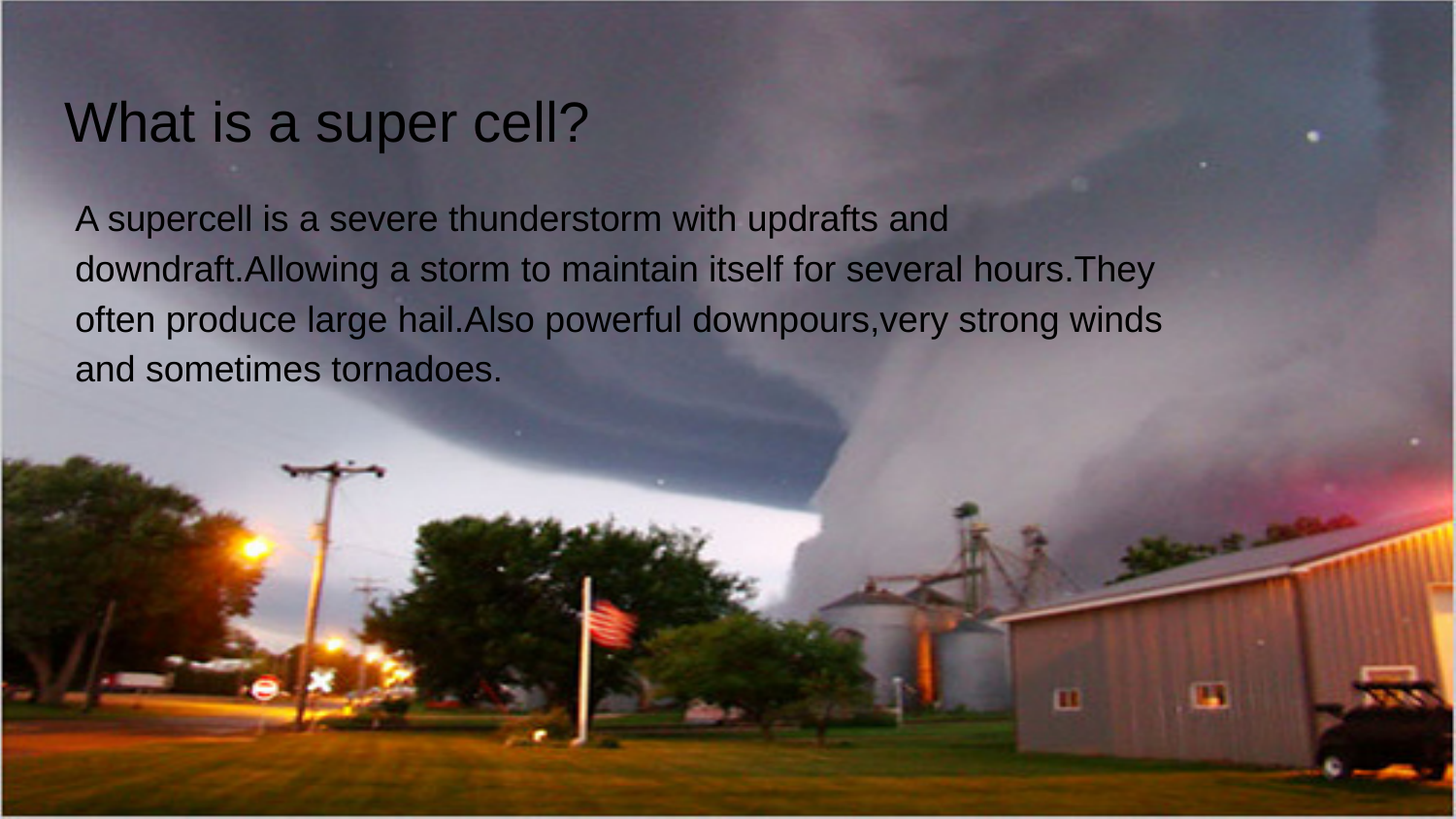

# What is a super cell?

A supercell is a severe thunderstorm with updrafts and downdraft.Allowing a storm to maintain itself for several hours.They often produce large hail.Also powerful downpours,very strong winds and sometimes tornadoes.